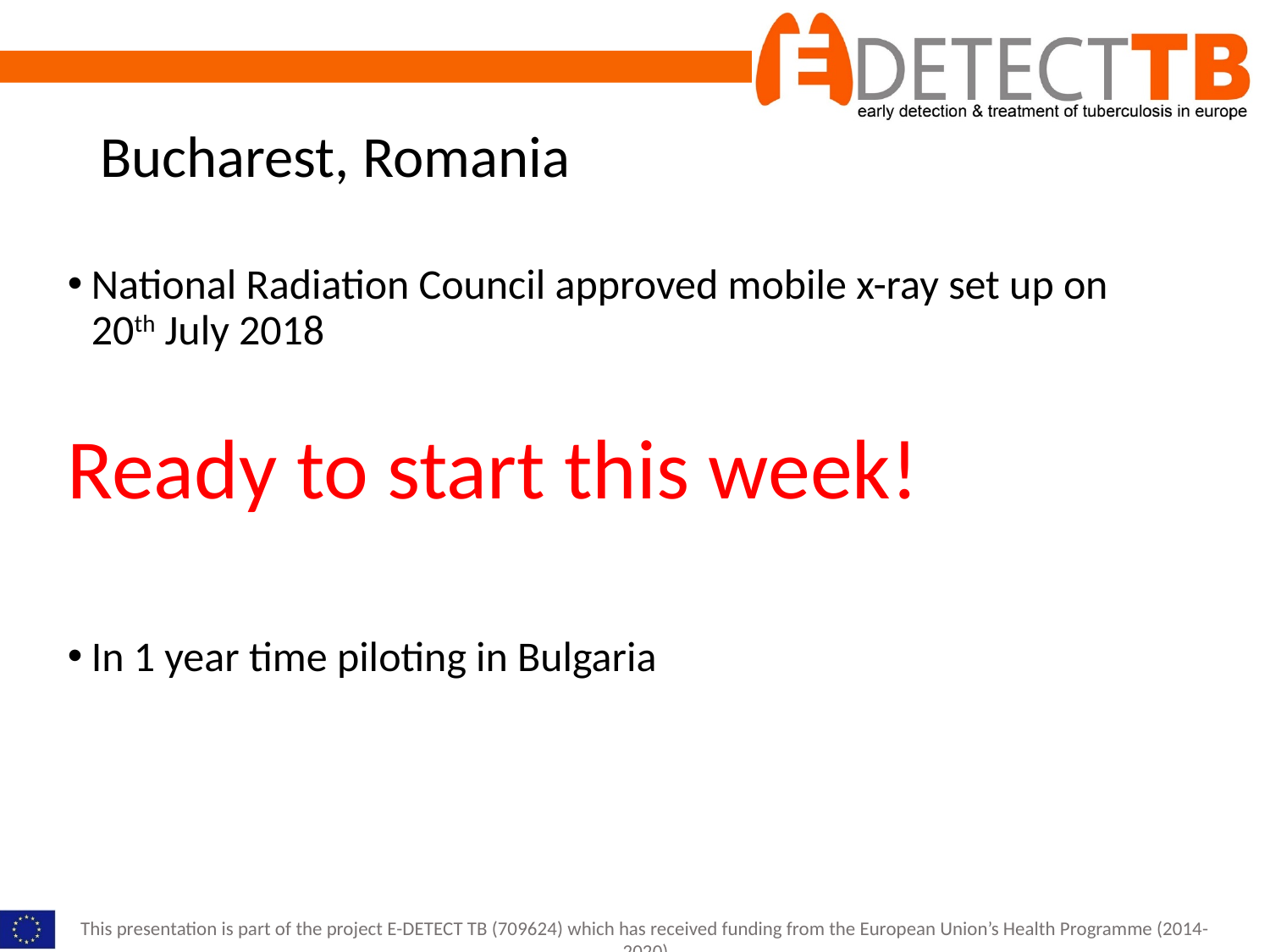

Bucharest, Romania
National Radiation Council approved mobile x-ray set up on 20th July 2018

Ready to start this week!

In 1 year time piloting in Bulgaria